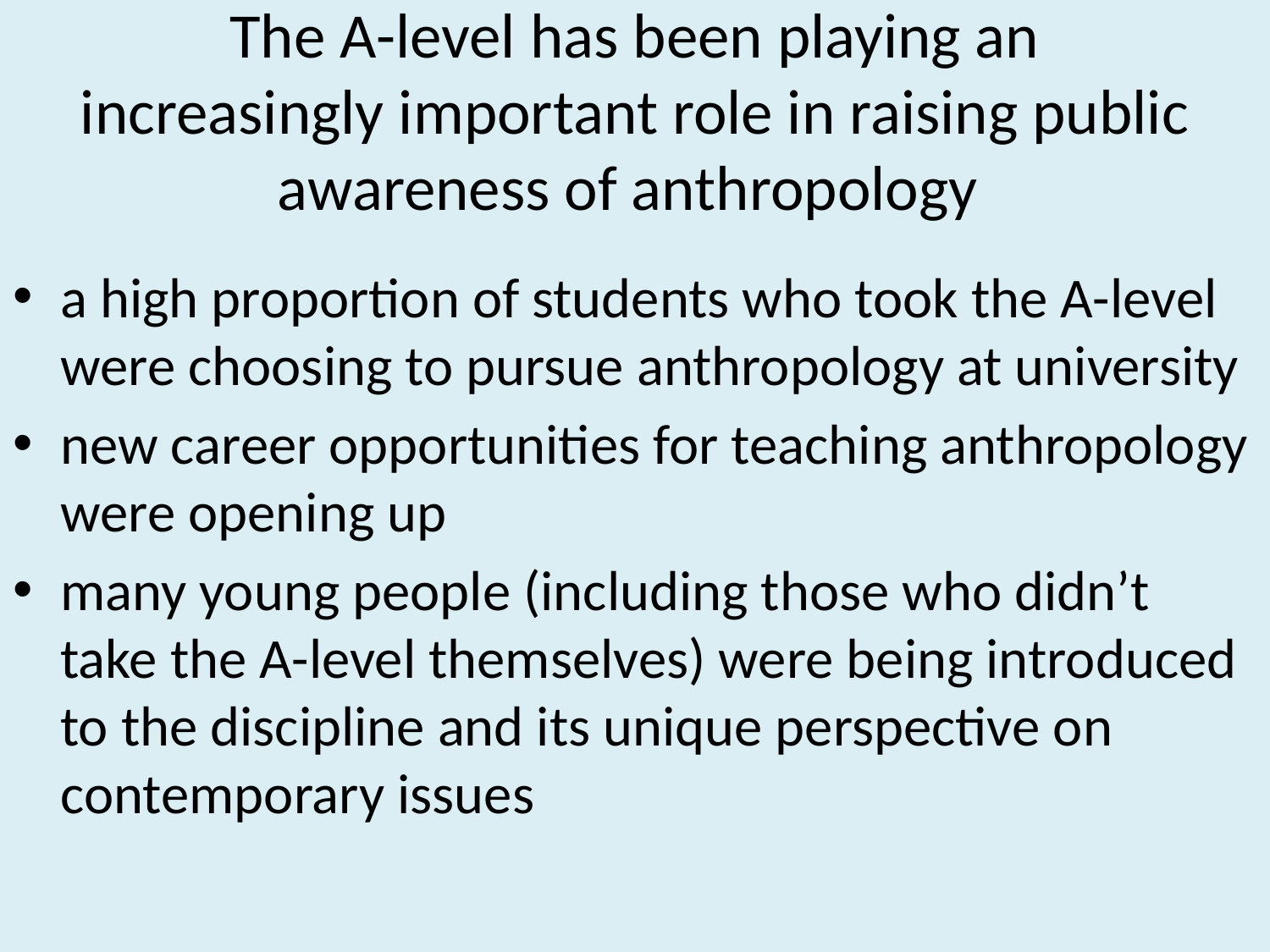

# The A-level has been playing an increasingly important role in raising public awareness of anthropology
a high proportion of students who took the A-level were choosing to pursue anthropology at university
new career opportunities for teaching anthropology were opening up
many young people (including those who didn’t take the A-level themselves) were being introduced to the discipline and its unique perspective on contemporary issues